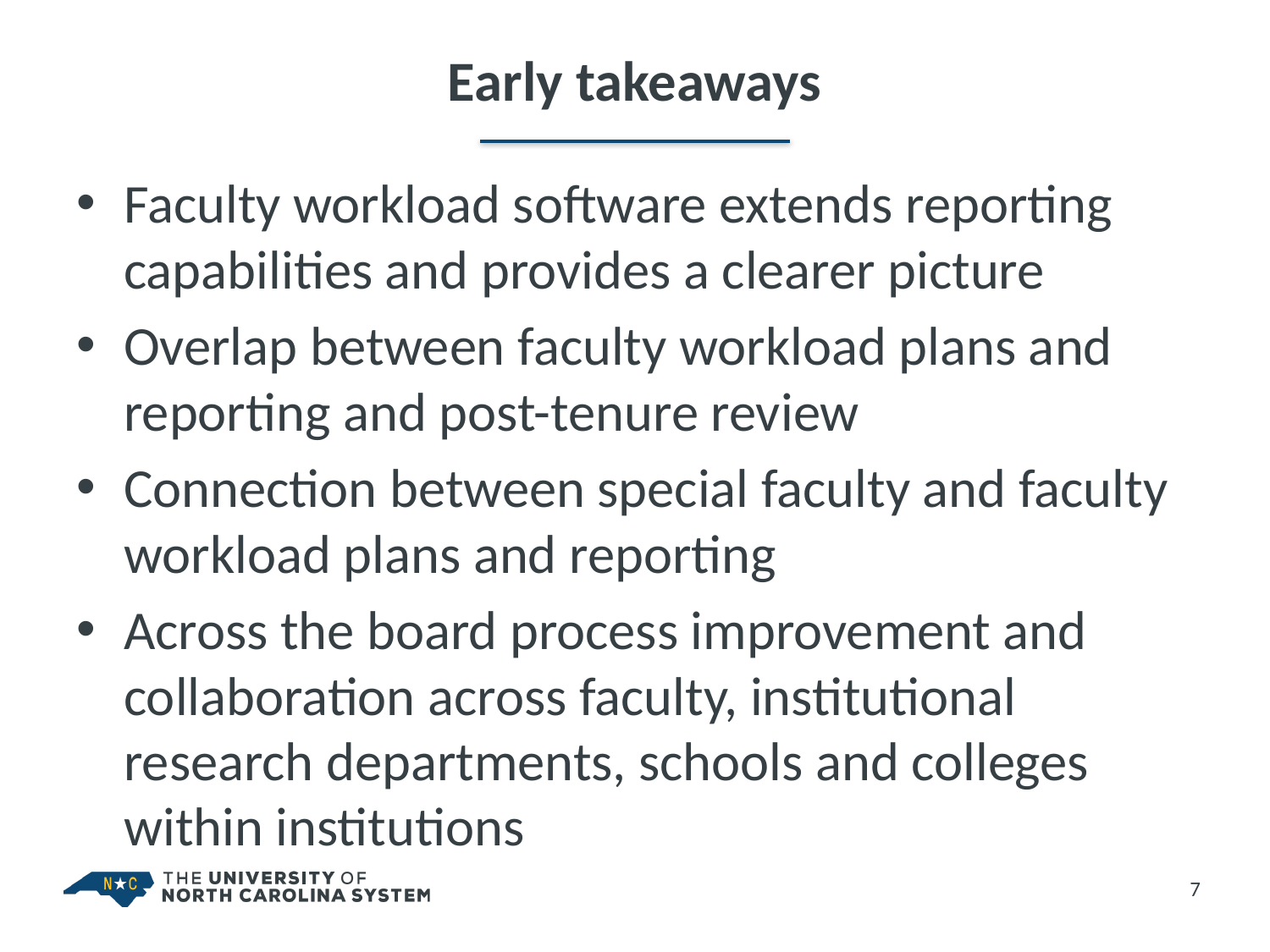

# Early takeaways
Faculty workload software extends reporting capabilities and provides a clearer picture
Overlap between faculty workload plans and reporting and post-tenure review
Connection between special faculty and faculty workload plans and reporting
Across the board process improvement and collaboration across faculty, institutional research departments, schools and colleges within institutions

7